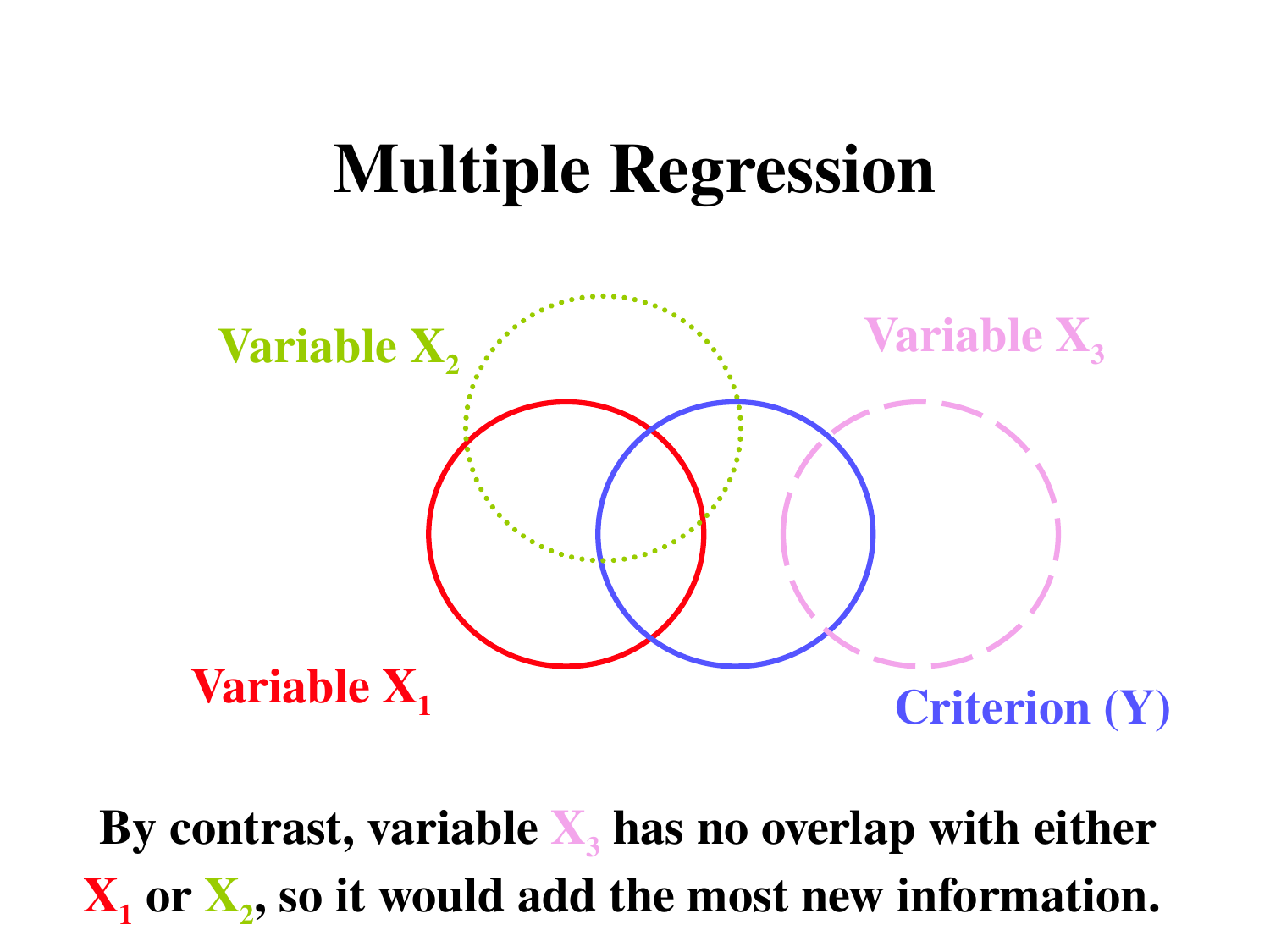

# Multiple Regression

Variable X3
Variable X2

Variable X1
Criterion (Y)
By contrast, variable X3 has no overlap with either
X1 or X2, so it would add the most new information.